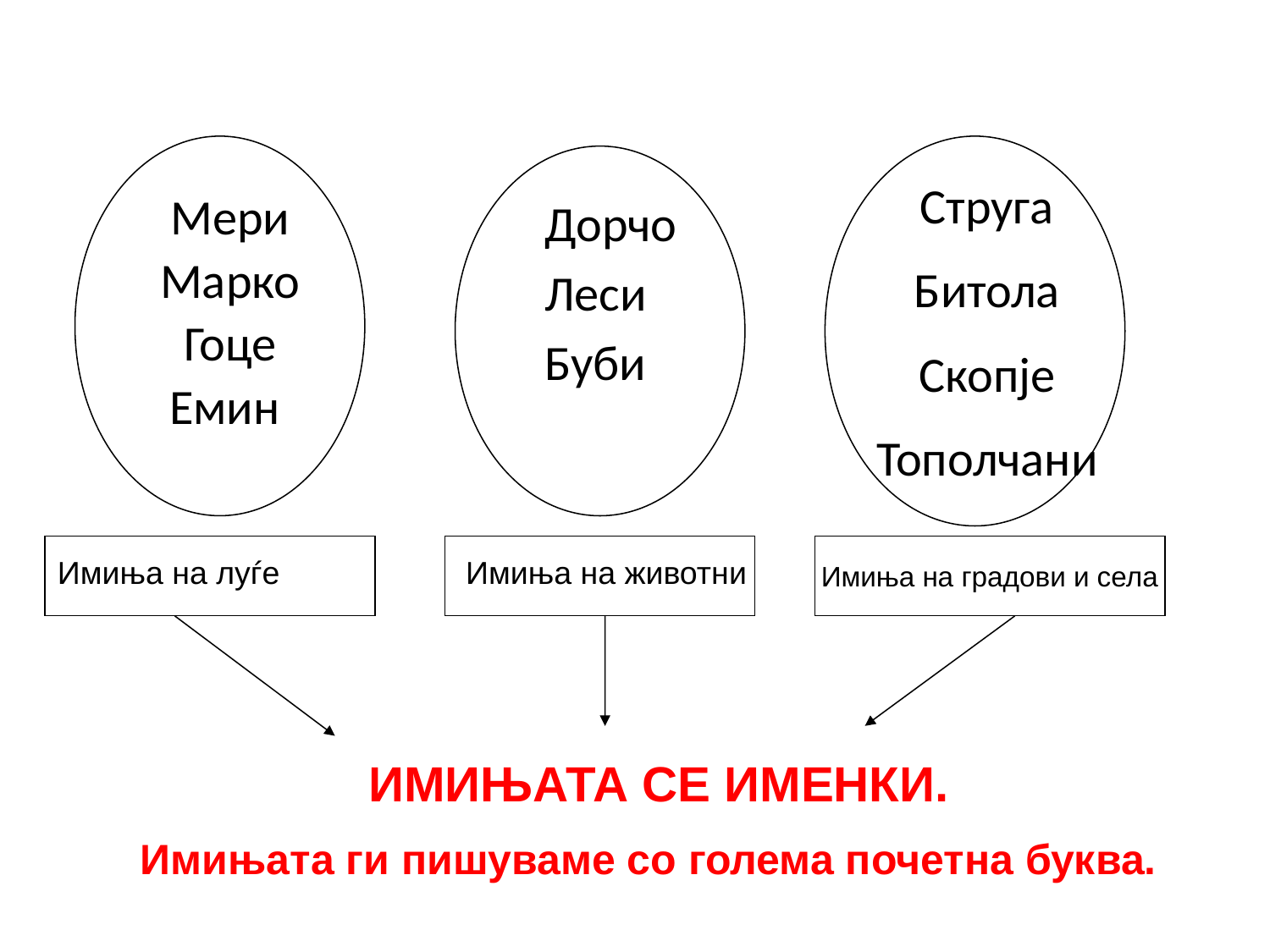

Струга
Битола
Скопје
Тополчани

     Мери
     Mарко
     Гоце
    Емин
     Дорчо
     Леси
     Буби

Имиња на градови и села
Имиња на луѓе
Имиња на животни

   ИМИЊАТА СЕ ИМЕНКИ.

       Имињата ги пишуваме со голема почетна буква.